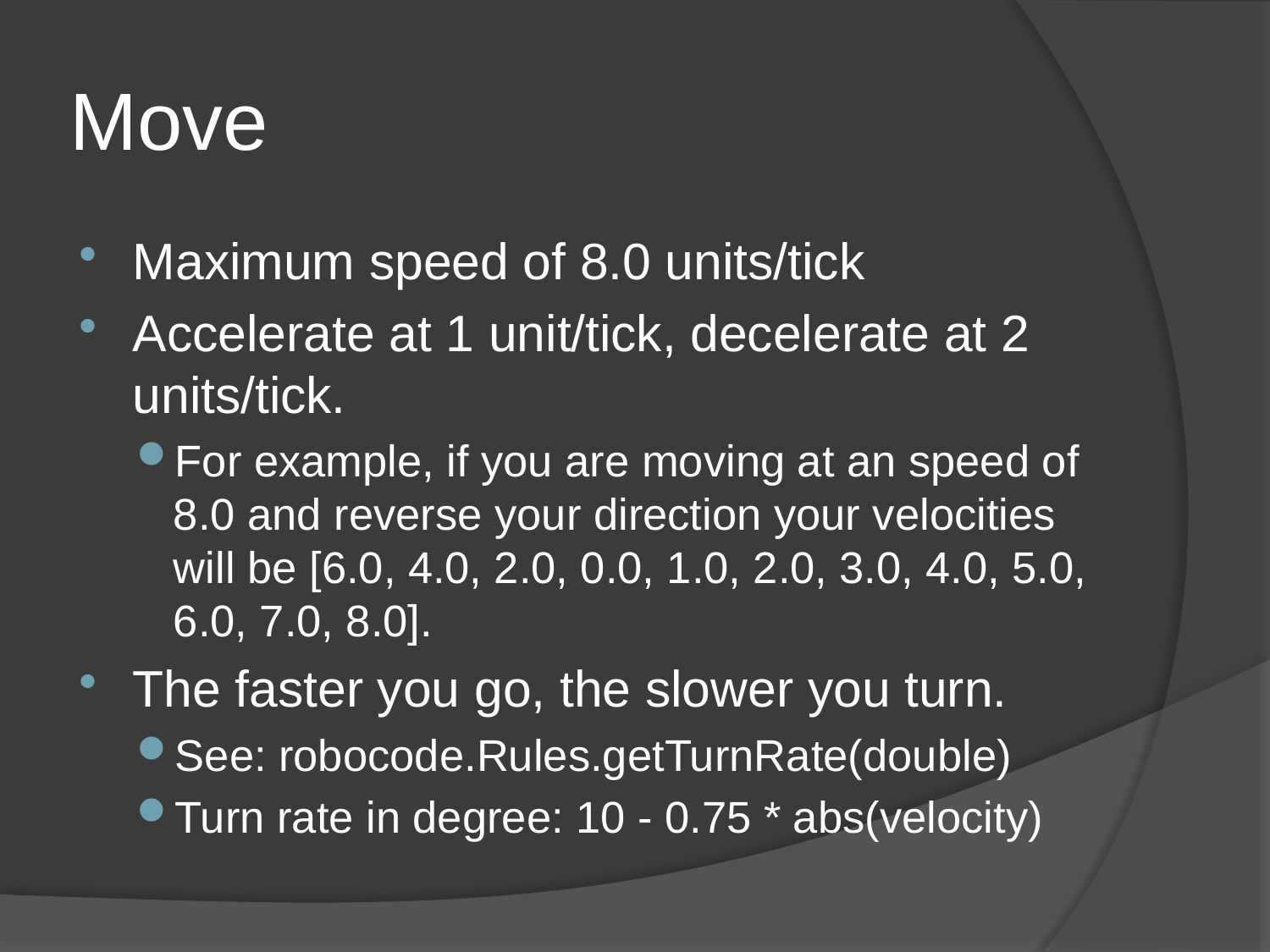

# Move
Maximum speed of 8.0 units/tick
Accelerate at 1 unit/tick, decelerate at 2 units/tick.
For example, if you are moving at an speed of 8.0 and reverse your direction your velocities will be [6.0, 4.0, 2.0, 0.0, 1.0, 2.0, 3.0, 4.0, 5.0, 6.0, 7.0, 8.0].
The faster you go, the slower you turn.
See: robocode.Rules.getTurnRate(double)
Turn rate in degree: 10 - 0.75 * abs(velocity)